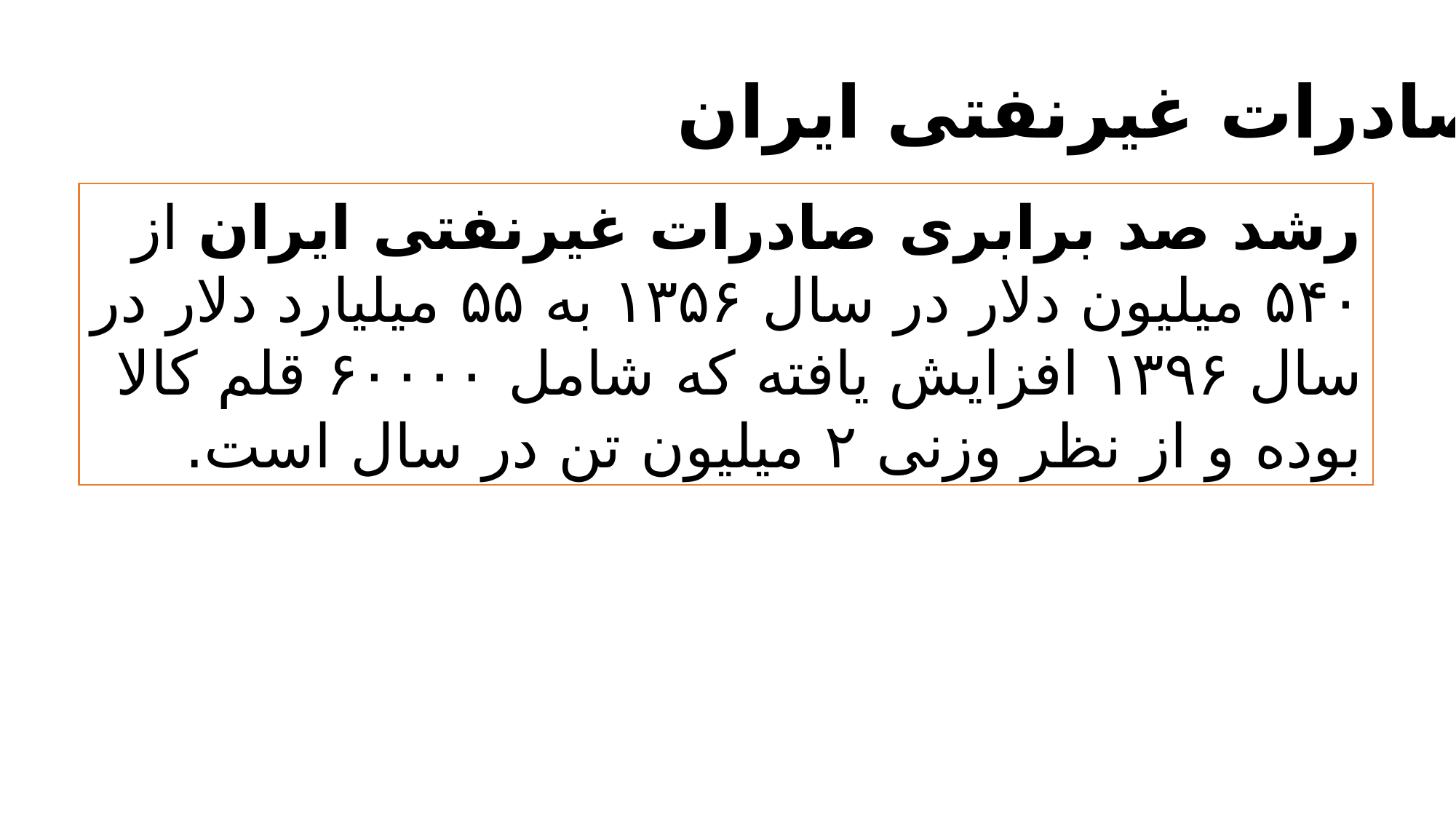

صادرات غیرنفتی ایران
رشد صد برابری صادرات غیرنفتی ایران از ۵۴۰ میلیون دلار در سال ۱۳۵۶ به ۵۵ میلیارد دلار در سال ۱۳۹۶ افزایش یافته که شامل ۶۰۰۰۰ قلم کالا بوده و از نظر وزنی ۲ میلیون تن در سال است.